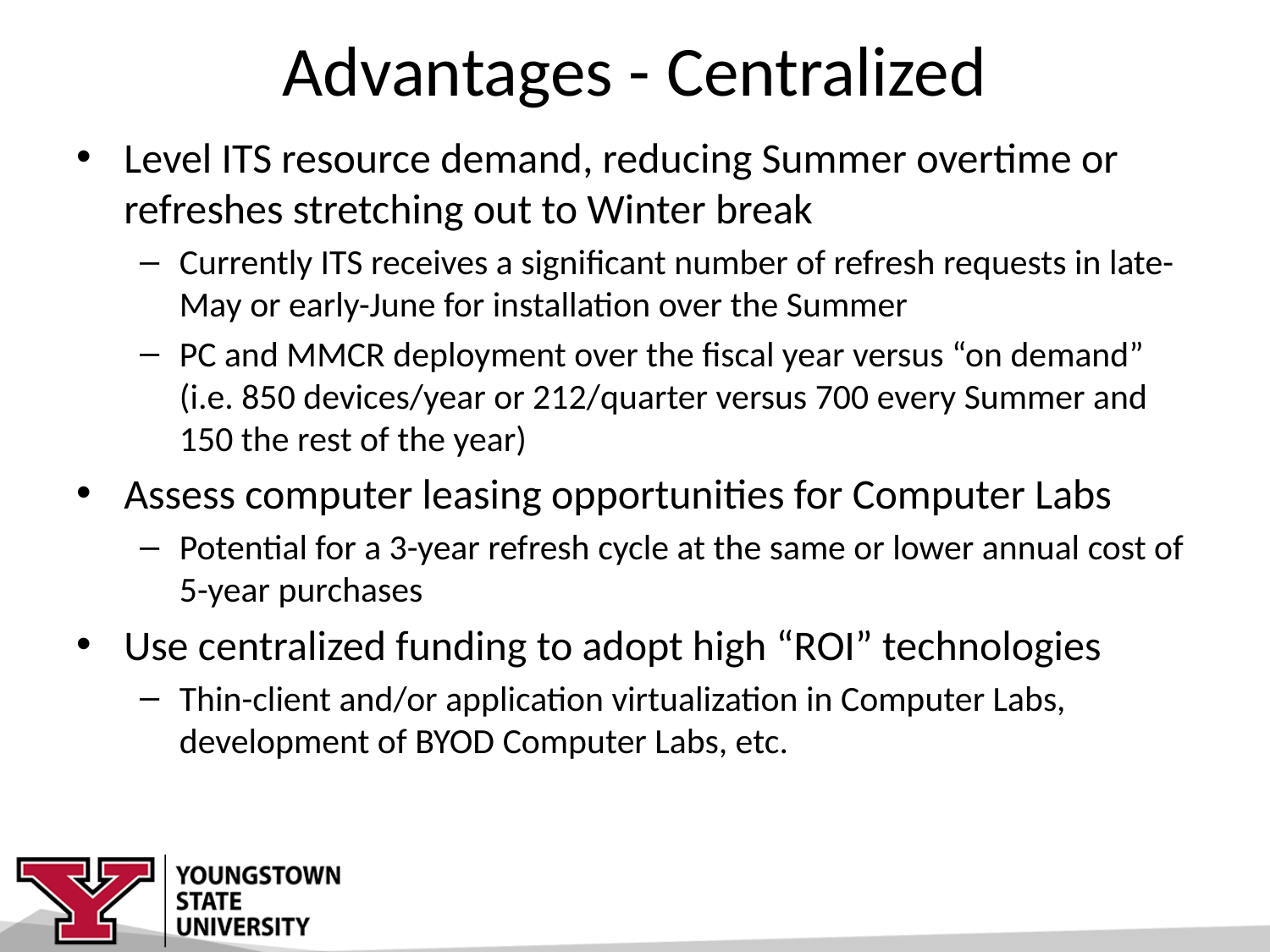

# Advantages - Centralized
Level ITS resource demand, reducing Summer overtime or refreshes stretching out to Winter break
Currently ITS receives a significant number of refresh requests in late-May or early-June for installation over the Summer
PC and MMCR deployment over the fiscal year versus “on demand” (i.e. 850 devices/year or 212/quarter versus 700 every Summer and 150 the rest of the year)
Assess computer leasing opportunities for Computer Labs
Potential for a 3-year refresh cycle at the same or lower annual cost of 5-year purchases
Use centralized funding to adopt high “ROI” technologies
Thin-client and/or application virtualization in Computer Labs, development of BYOD Computer Labs, etc.